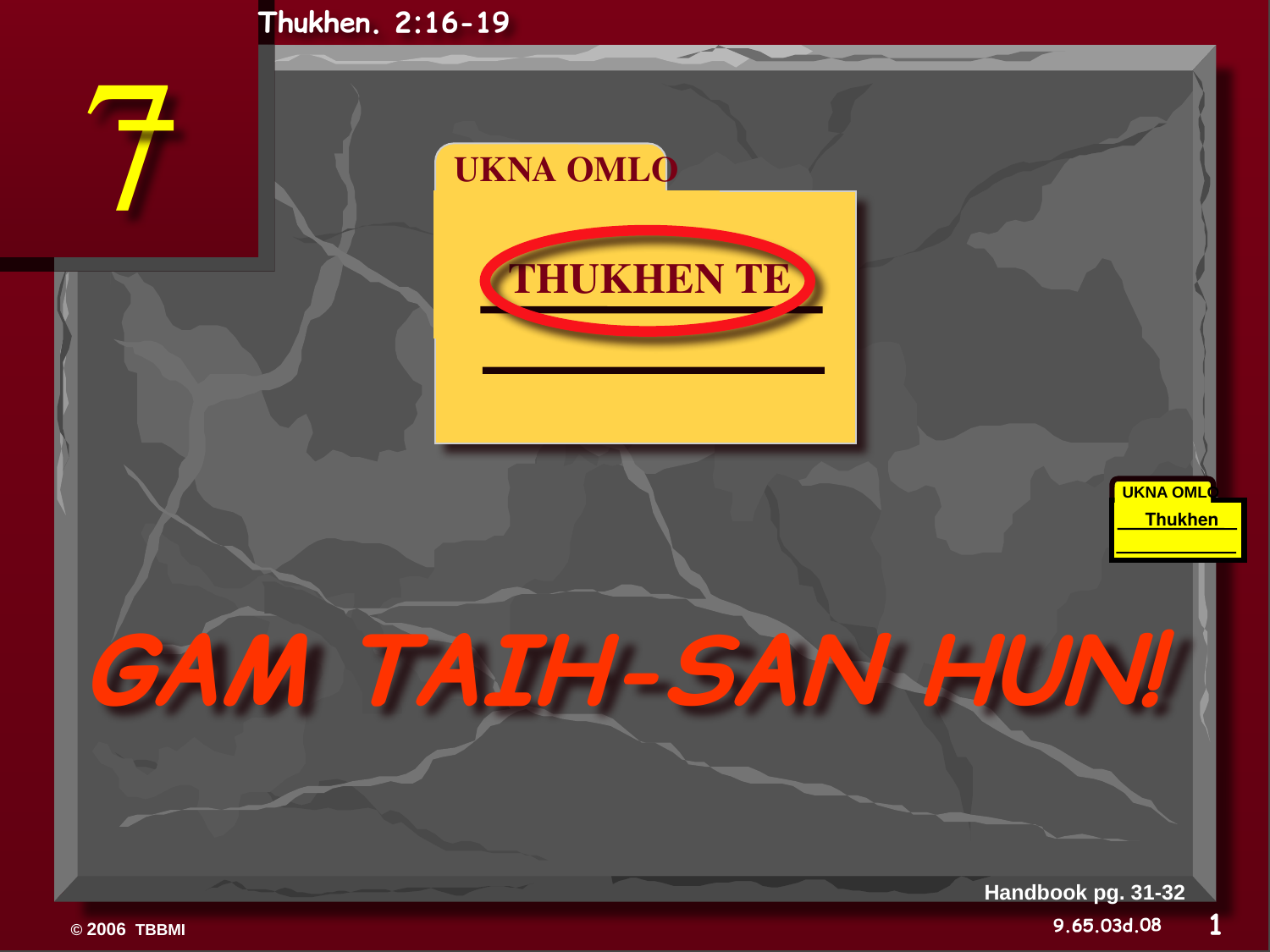

Thukhen. 2:16-19

7

UKNA OMLO

THUKHEN TE

UKNA OMLO

Thukhen

350

GAM TAIH-SAN HUN!

Handbook pg. 31-32
1
08